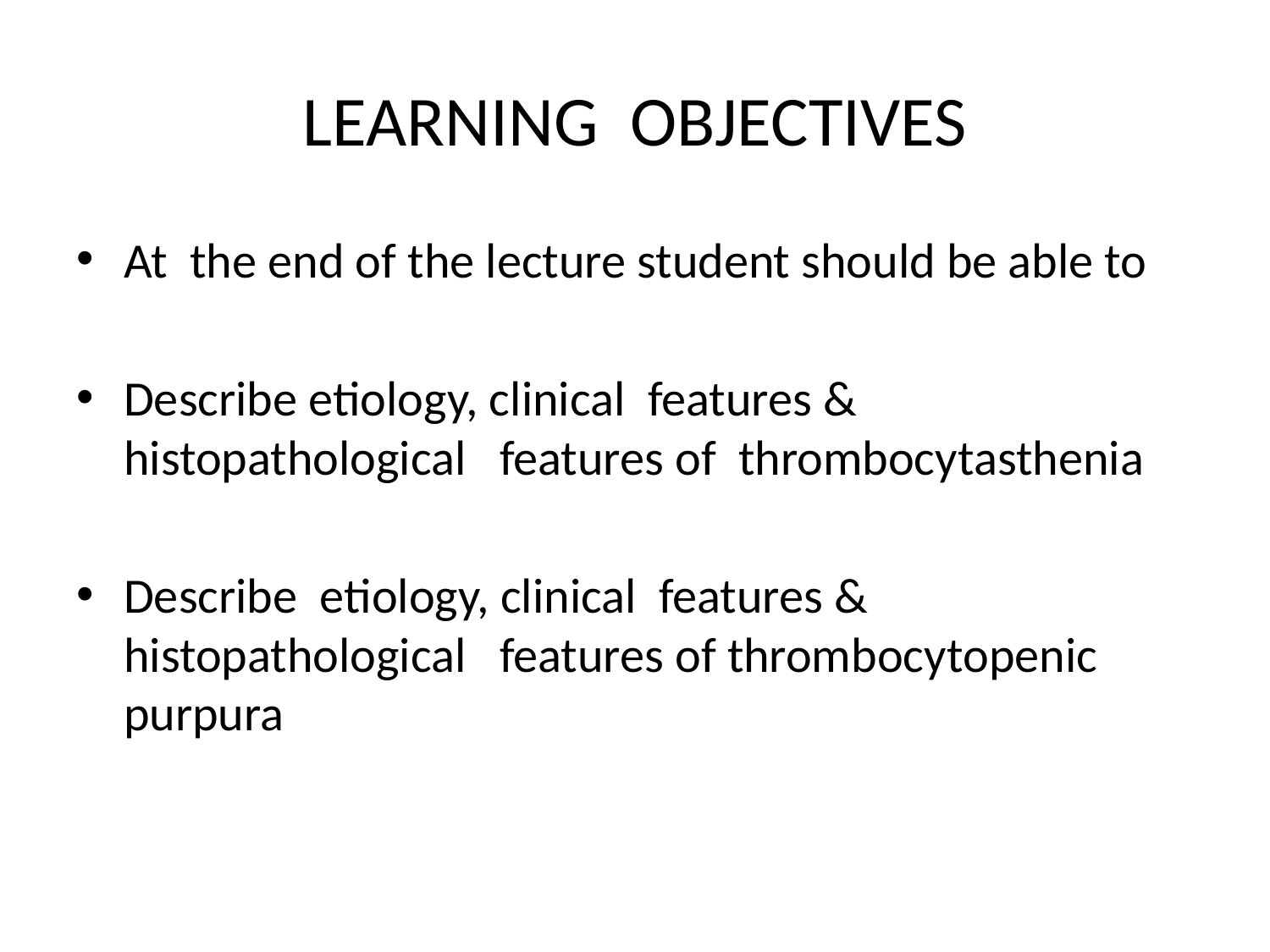

# LEARNING  OBJECTIVES
At  the end of the lecture student should be able to

Describe etiology, clinical  features & histopathological   features of  thrombocytasthenia

Describe  etiology, clinical  features & histopathological   features of thrombocytopenic  purpura